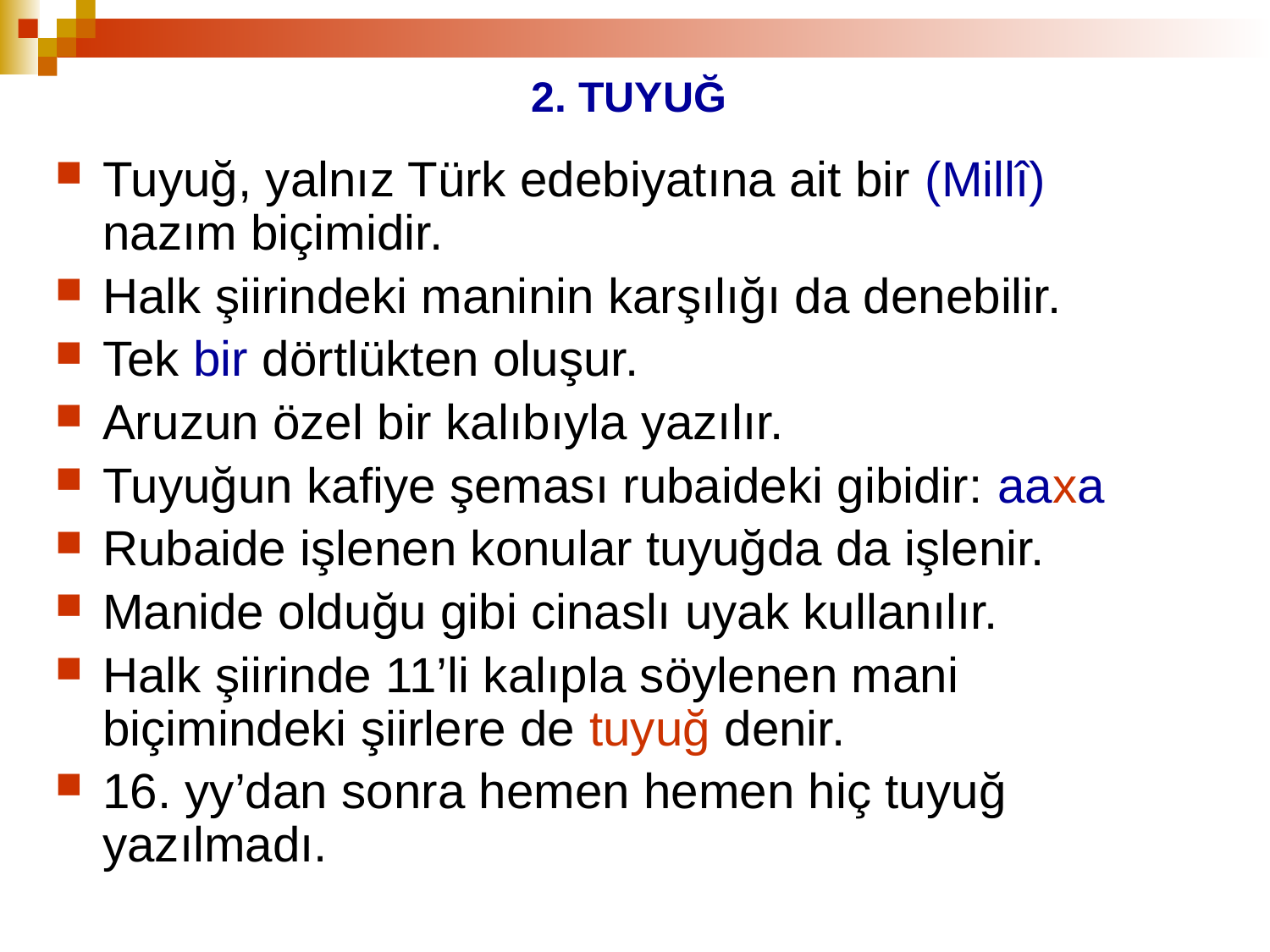

# 2. TUYUĞ
Tuyuğ, yalnız Türk edebiyatına ait bir (Millî) nazım biçimidir.
Halk şiirindeki maninin karşılığı da denebilir.
Tek bir dörtlükten oluşur.
Aruzun özel bir kalıbıyla yazılır.
Tuyuğun kafiye şeması rubaideki gibidir: aaxa
Rubaide işlenen konular tuyuğda da işlenir.
Manide olduğu gibi cinaslı uyak kullanılır.
Halk şiirinde 11’li kalıpla söylenen mani biçimindeki şiirlere de tuyuğ denir.
16. yy’dan sonra hemen hemen hiç tuyuğ yazılmadı.